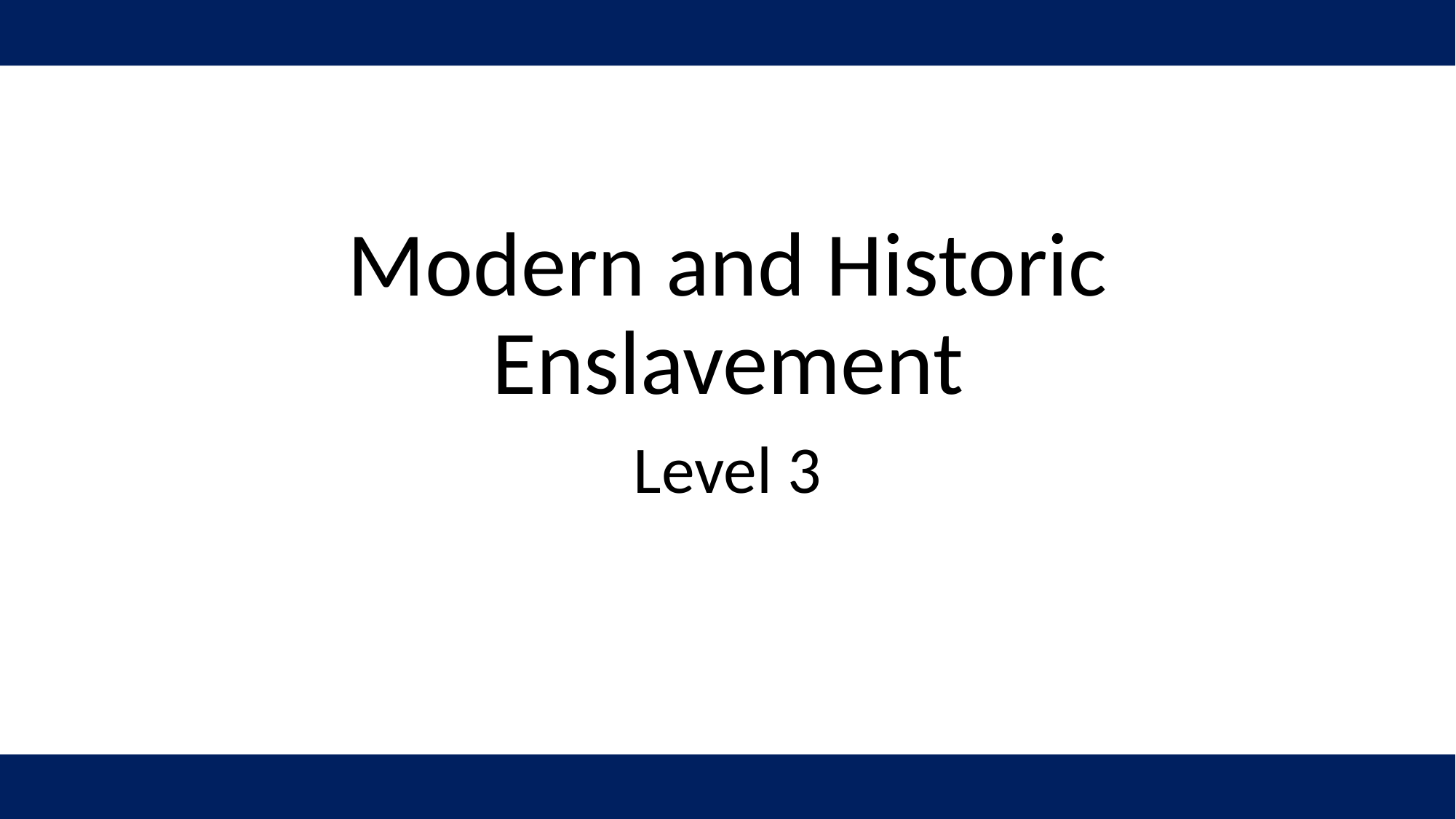

# Modern and Historic Enslavement
Level 3